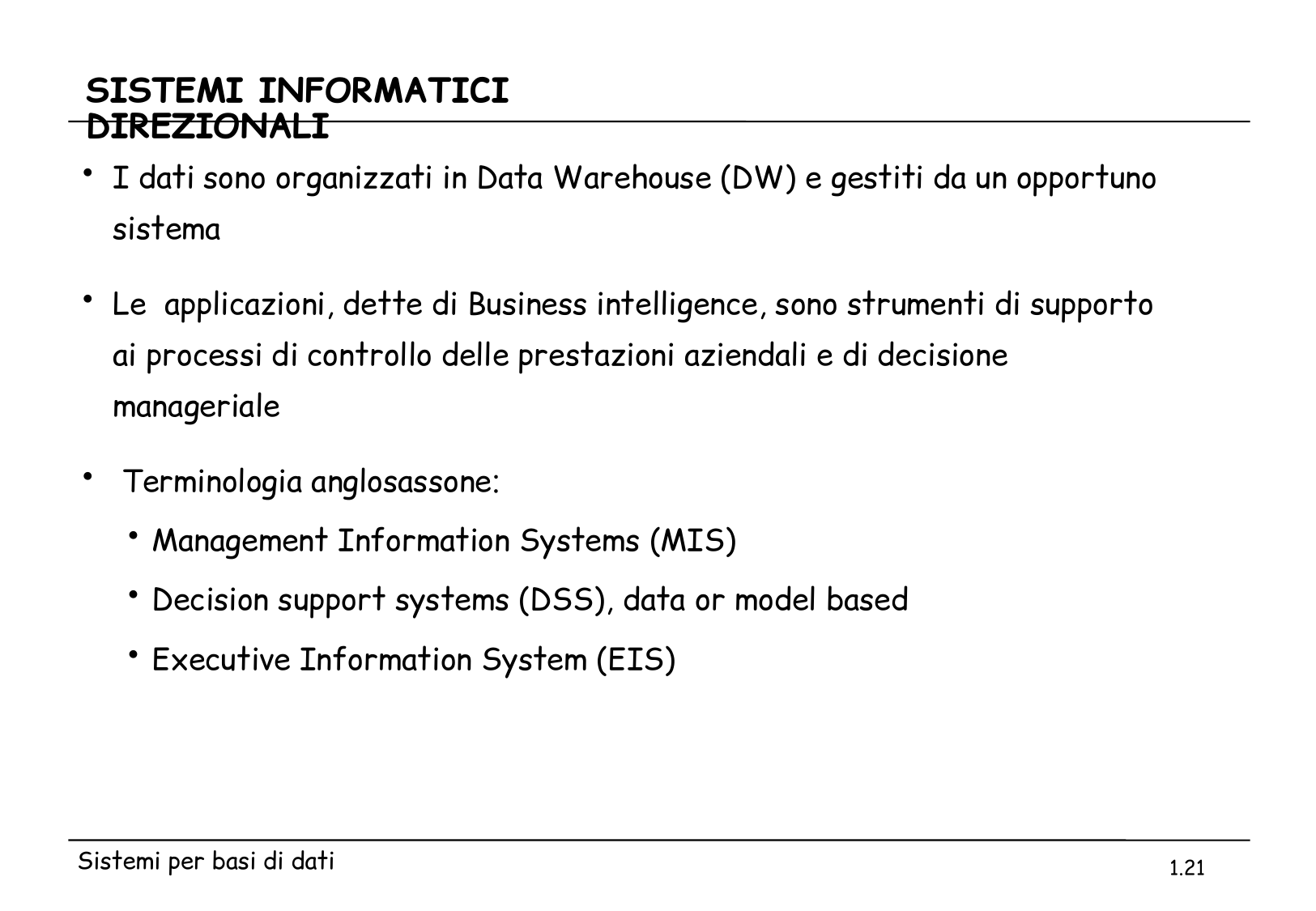

# SISTEMI INFORMATICI DIREZIONALI
I dati sono organizzati in Data Warehouse (DW) e gestiti da un opportuno sistema
Le  applicazioni, dette di Business intelligence, sono strumenti di supporto ai processi di controllo delle prestazioni aziendali e di decisione manageriale
 Terminologia anglosassone:
Management Information Systems (MIS)
Decision support systems (DSS), data or model based
Executive Information System (EIS)